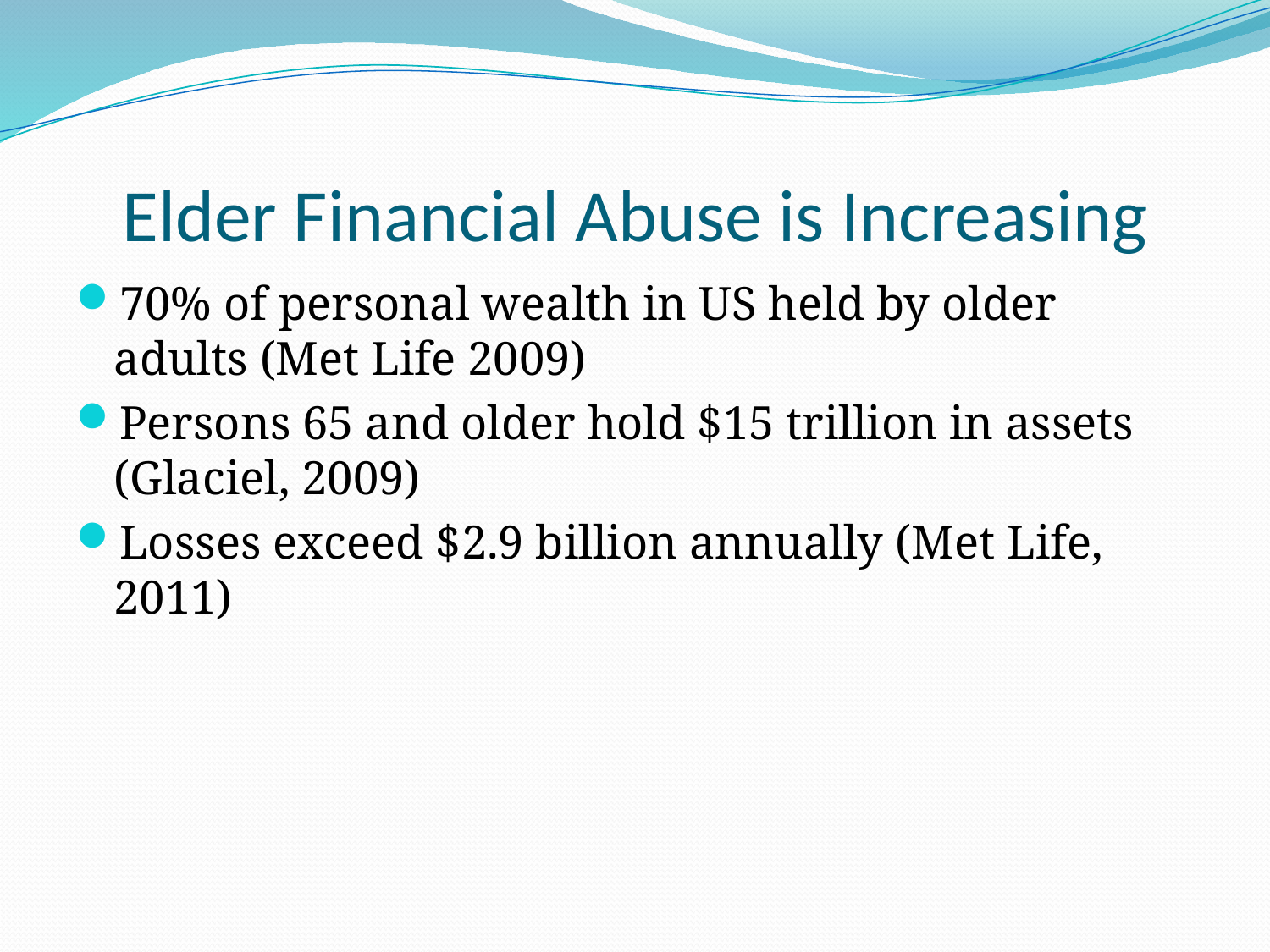

# Elder Financial Abuse is Increasing
70% of personal wealth in US held by older adults (Met Life 2009)
Persons 65 and older hold $15 trillion in assets (Glaciel, 2009)
Losses exceed $2.9 billion annually (Met Life, 2011)